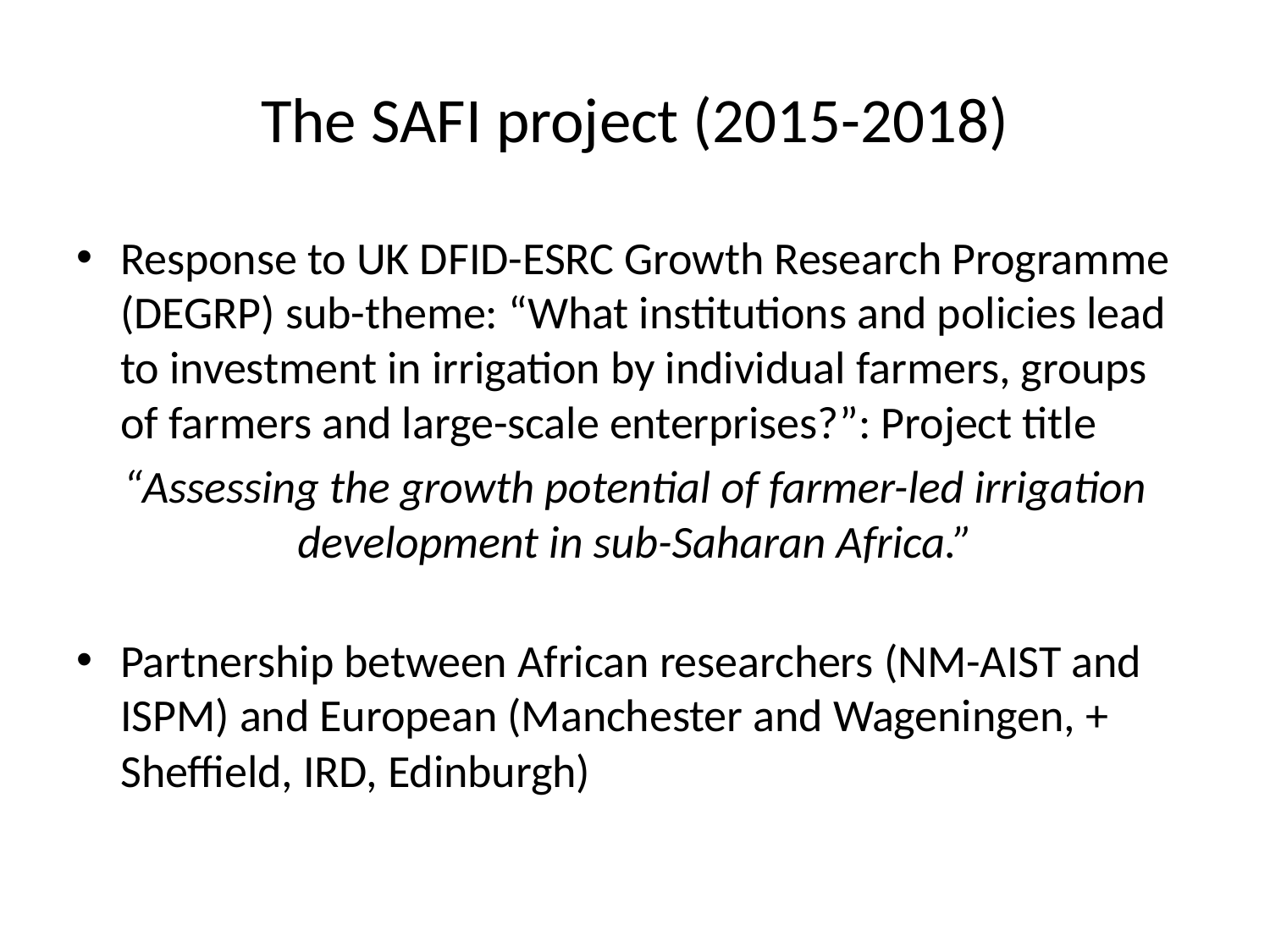

# The SAFI project (2015-2018)
Response to UK DFID-ESRC Growth Research Programme (DEGRP) sub-theme: “What institutions and policies lead to investment in irrigation by individual farmers, groups of farmers and large-scale enterprises?”: Project title
“Assessing the growth potential of farmer-led irrigation development in sub-Saharan Africa.”
Partnership between African researchers (NM-AIST and ISPM) and European (Manchester and Wageningen, + Sheffield, IRD, Edinburgh)